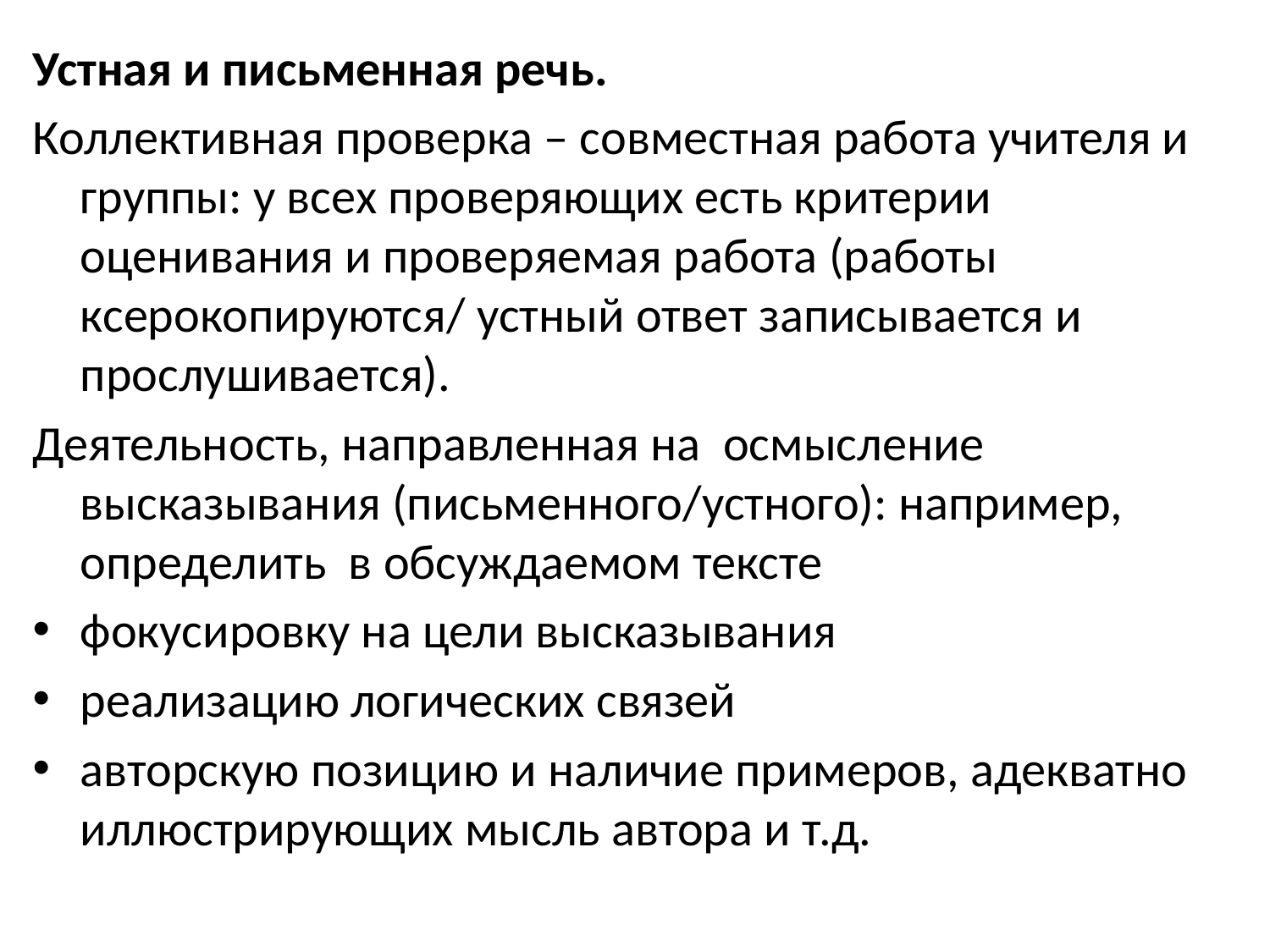

Устная и письменная речь.
Коллективная проверка – совместная работа учителя и группы: у всех проверяющих есть критерии оценивания и проверяемая работа (работы ксерокопируются/ устный ответ записывается и прослушивается).
Деятельность, направленная на  осмысление высказывания (письменного/устного): например, определить  в обсуждаемом тексте
фокусировку на цели высказывания
реализацию логических связей
авторскую позицию и наличие примеров, адекватно иллюстрирующих мысль автора и т.д.